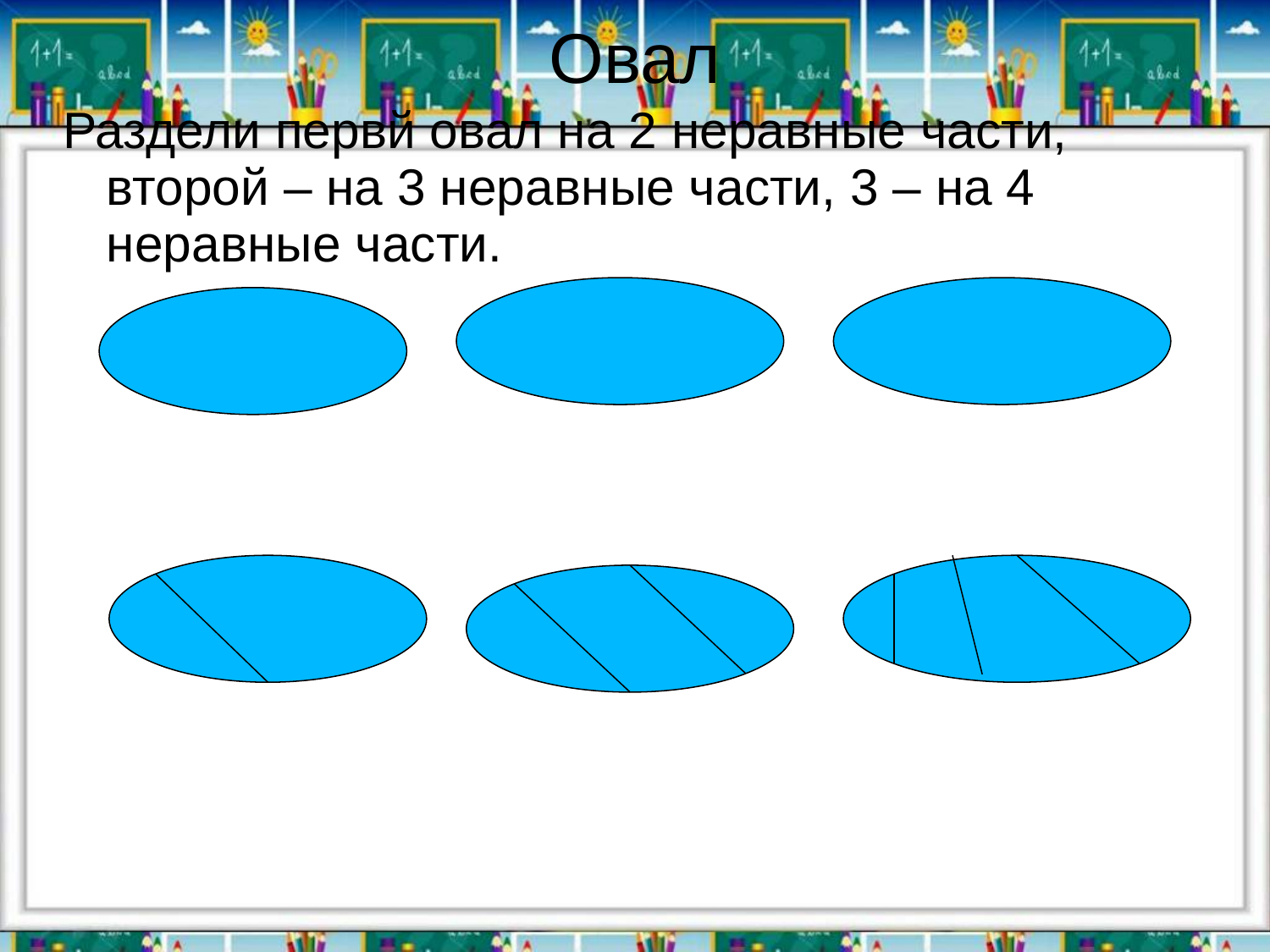

# Овал
Раздели первй овал на 2 неравные части, второй – на 3 неравные части, 3 – на 4 неравные части.